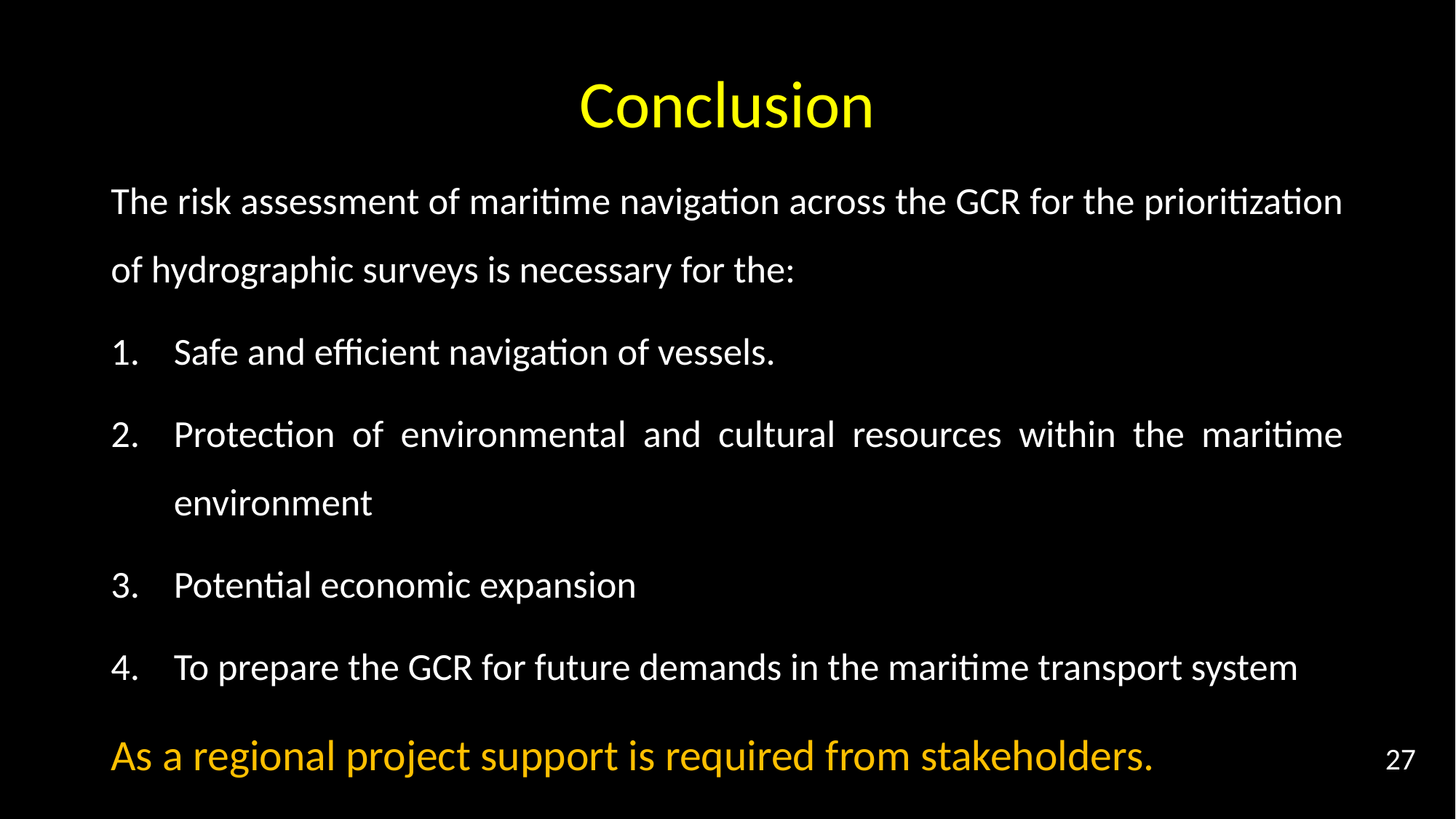

# Conclusion
The risk assessment of maritime navigation across the GCR for the prioritization of hydrographic surveys is necessary for the:
Safe and efficient navigation of vessels.
Protection of environmental and cultural resources within the maritime environment
Potential economic expansion
To prepare the GCR for future demands in the maritime transport system
As a regional project support is required from stakeholders.

27